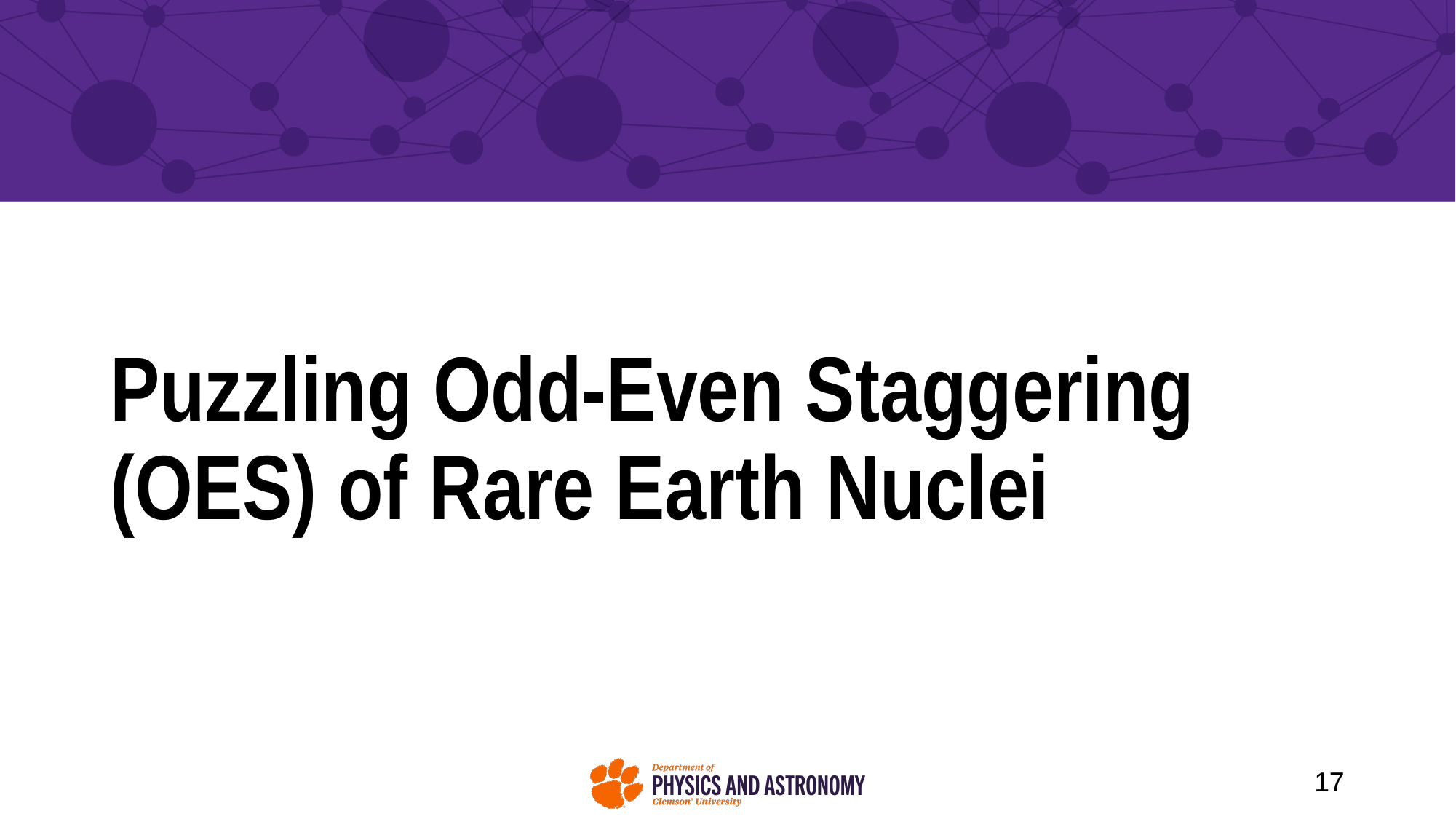

# Puzzling Odd-Even Staggering (OES) of Rare Earth Nuclei

17